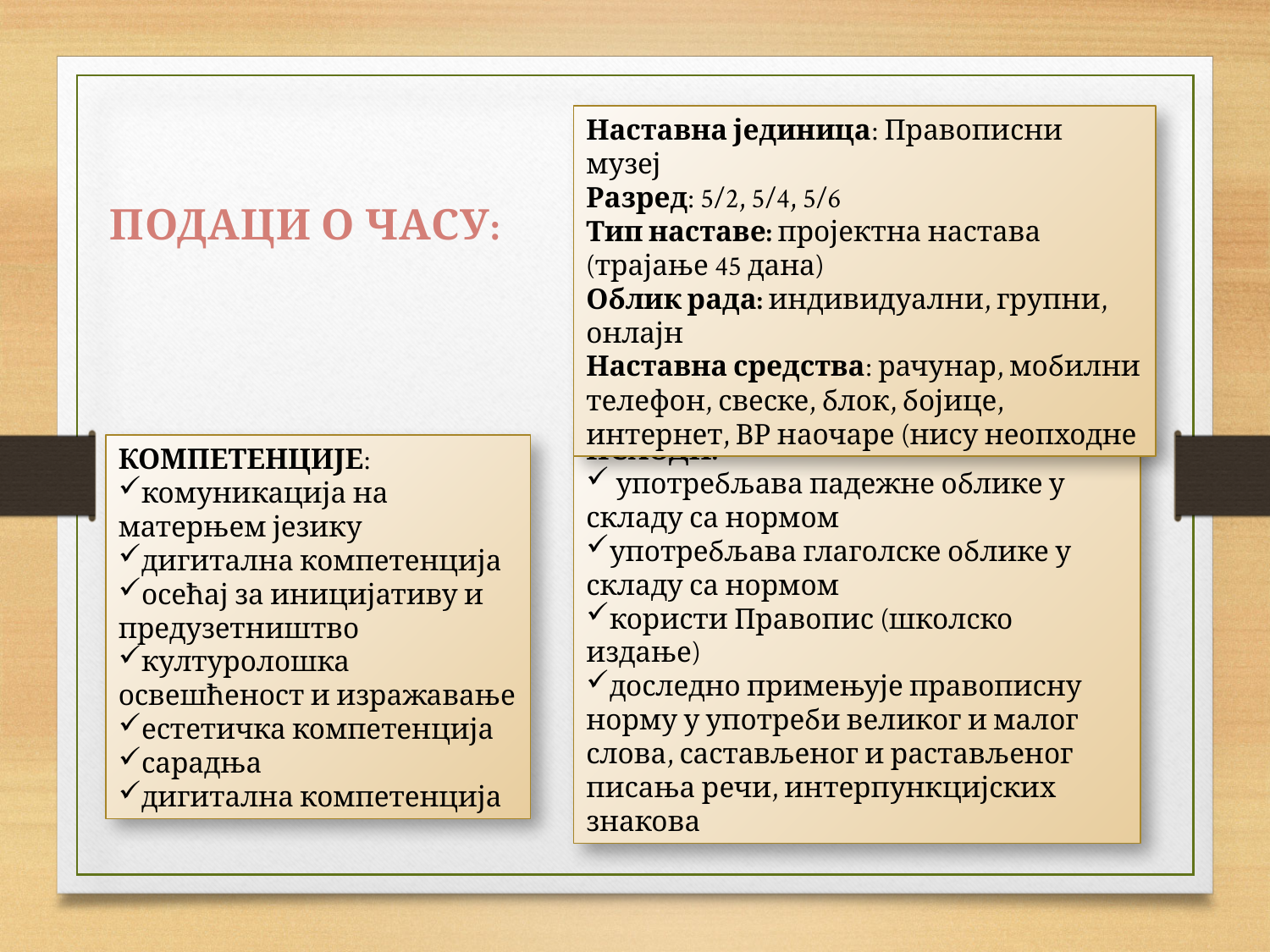

Наставна јединица: Правописни музеј
Разред: 5/2, 5/4, 5/6
Тип наставе: пројектна настава (трајање 45 дана)
Облик рада: индивидуални, групни, онлајн
Наставна средства: рачунар, мобилни телефон, свеске, блок, бојице, интернет, ВР наочаре (нису неопходне
ПОДАЦИ О ЧАСУ:
ИСХОДИ:
 употребљава падежне облике у складу са нормом
употребљава глаголске облике у складу са нормом
користи Правопис (школско издање)
доследно примењује правописну норму у употреби великог и малог слова, састављеног и растављеног писања речи, интерпункцијских знакова
КОМПЕТЕНЦИЈЕ:
комуникација на матерњем језику
дигитална компетенција
осећај за иницијативу и предузетништво
културолошка освешћеност и изражавање
естетичка компетенција
сарадња
дигитална компетенција